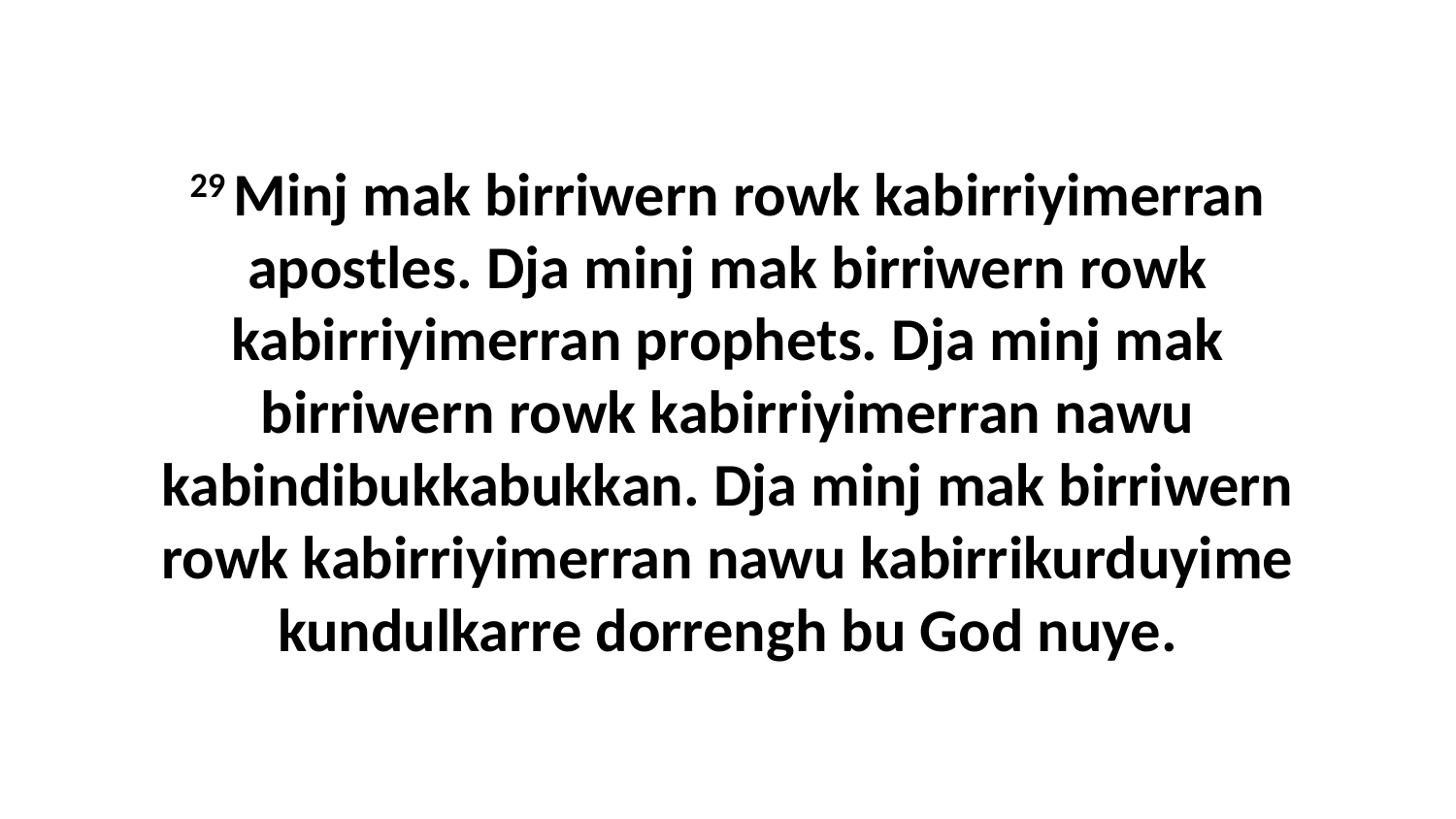

29 Minj mak birriwern rowk kabirriyimerran apostles. Dja minj mak birriwern rowk kabirriyimerran prophets. Dja minj mak birriwern rowk kabirriyimerran nawu kabindibukkabukkan. Dja minj mak birriwern rowk kabirriyimerran nawu kabirrikurduyime kundulkarre dorrengh bu God nuye.